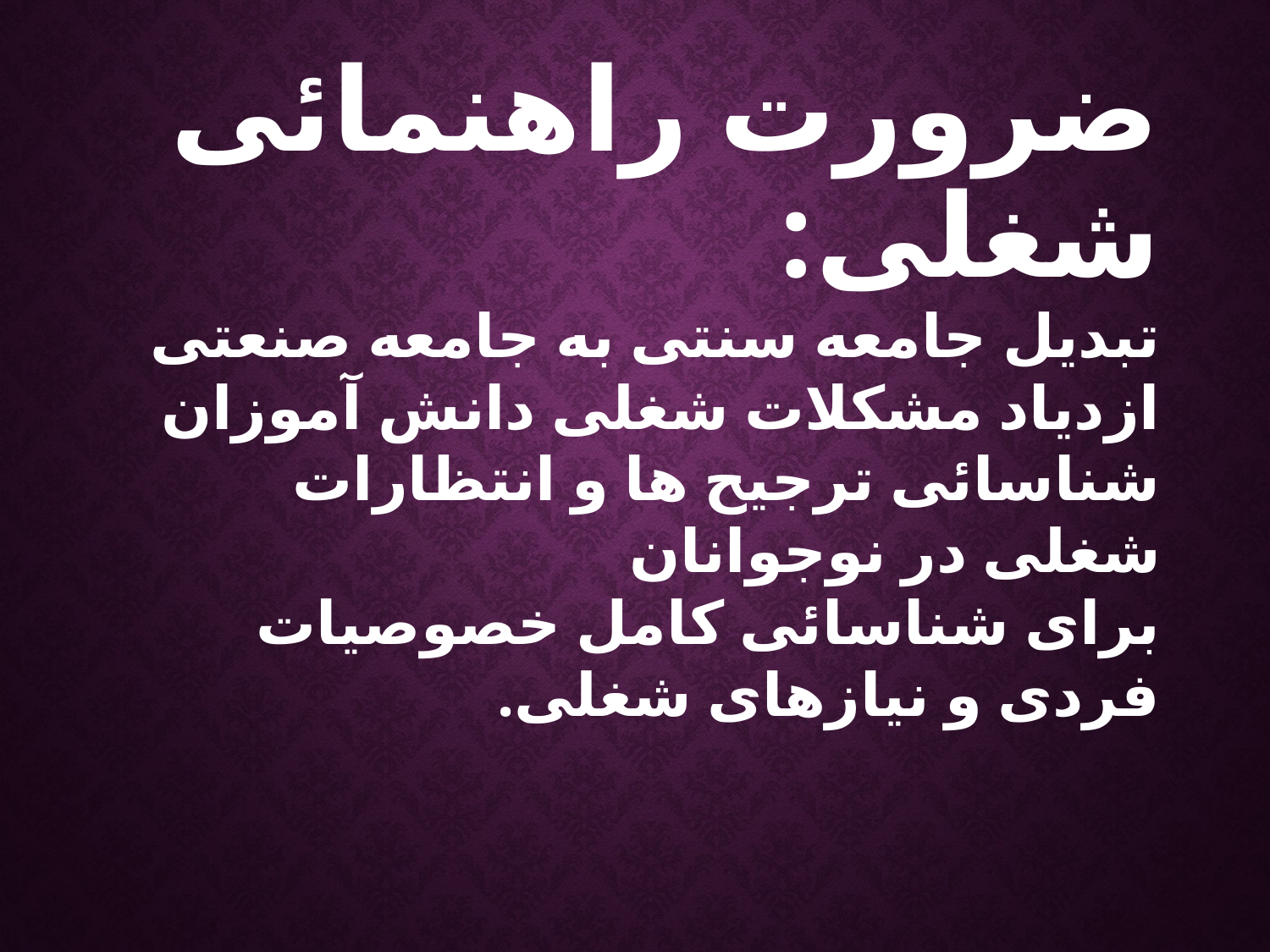

ضرورت راهنمائی شغلی:
تبدیل جامعه سنتی به جامعه صنعتی
ازدیاد مشکلات شغلی دانش آموزان
شناسائی ترجیح ها و انتظارات شغلی در نوجوانان
برای شناسائی کامل خصوصیات فردی و نیازهای شغلی.